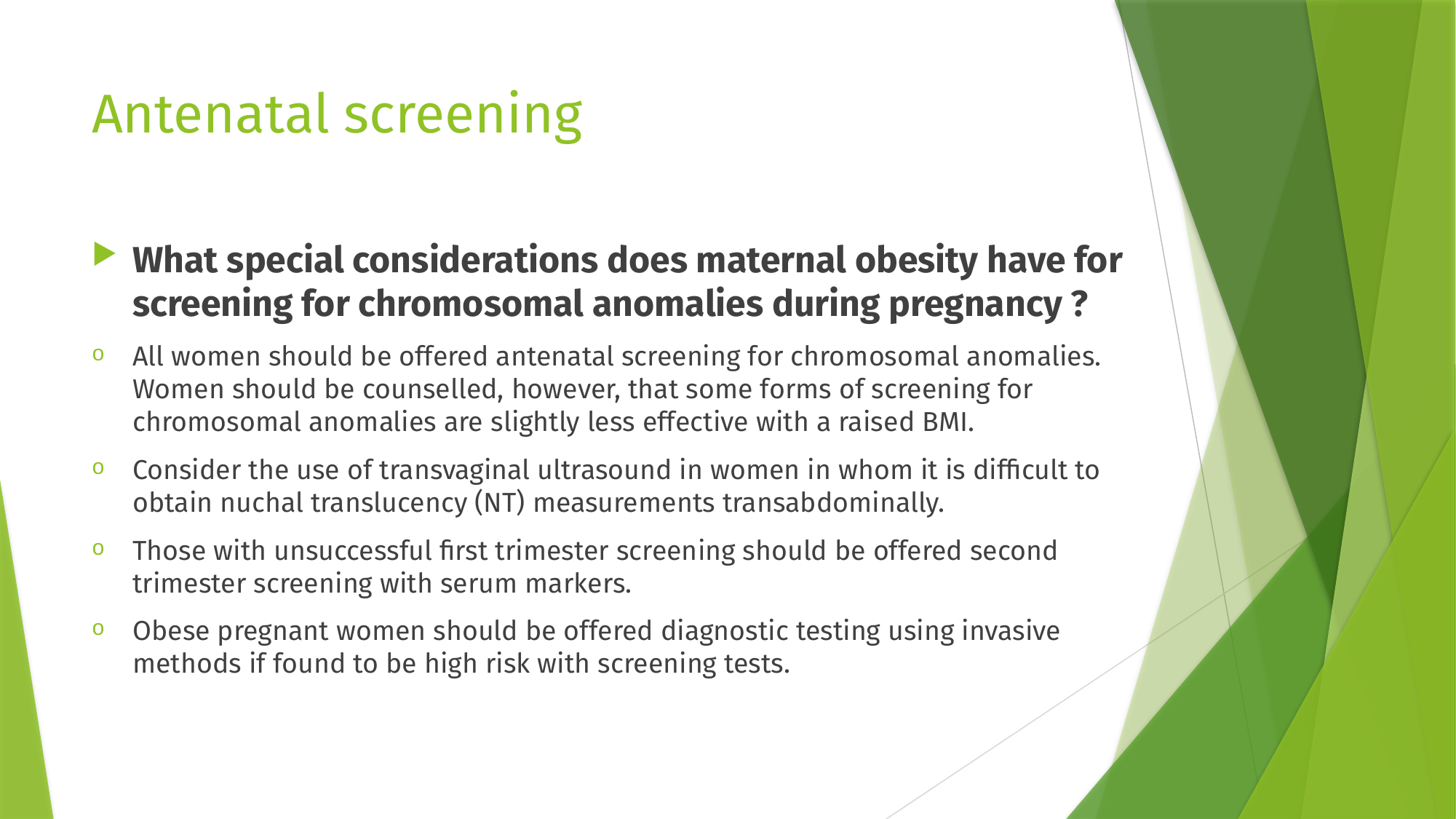

# Antenatal screening
What special considerations does maternal obesity have for screening for chromosomal anomalies during pregnancy ?
All women should be offered antenatal screening for chromosomal anomalies. Women should be counselled, however, that some forms of screening for chromosomal anomalies are slightly less effective with a raised BMI.
Consider the use of transvaginal ultrasound in women in whom it is difficult to obtain nuchal translucency (NT) measurements transabdominally.
Those with unsuccessful first trimester screening should be offered second trimester screening with serum markers.
Obese pregnant women should be offered diagnostic testing using invasive methods if found to be high risk with screening tests.